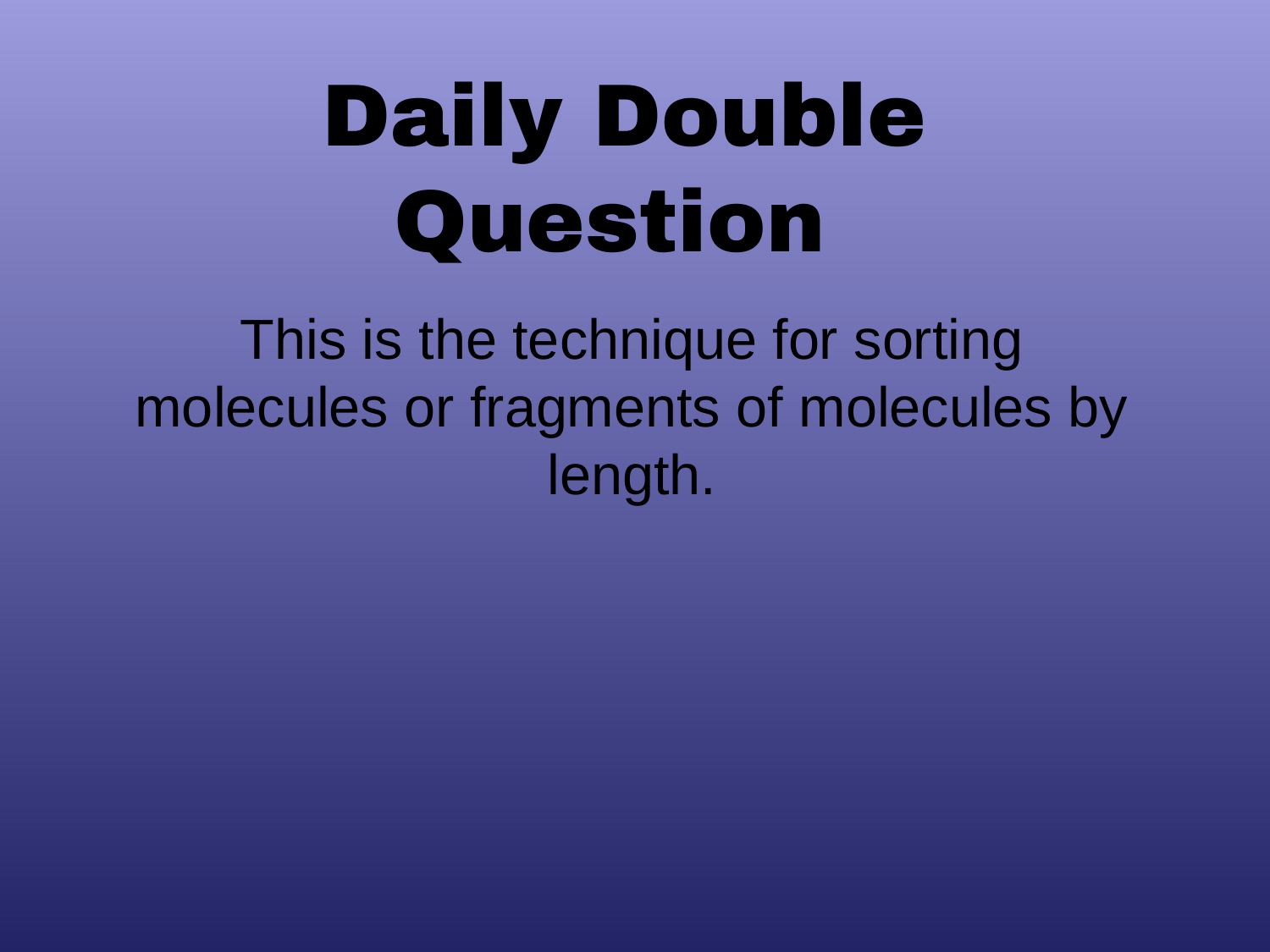

# Daily Double Question
This is the technique for sorting molecules or fragments of molecules by length.